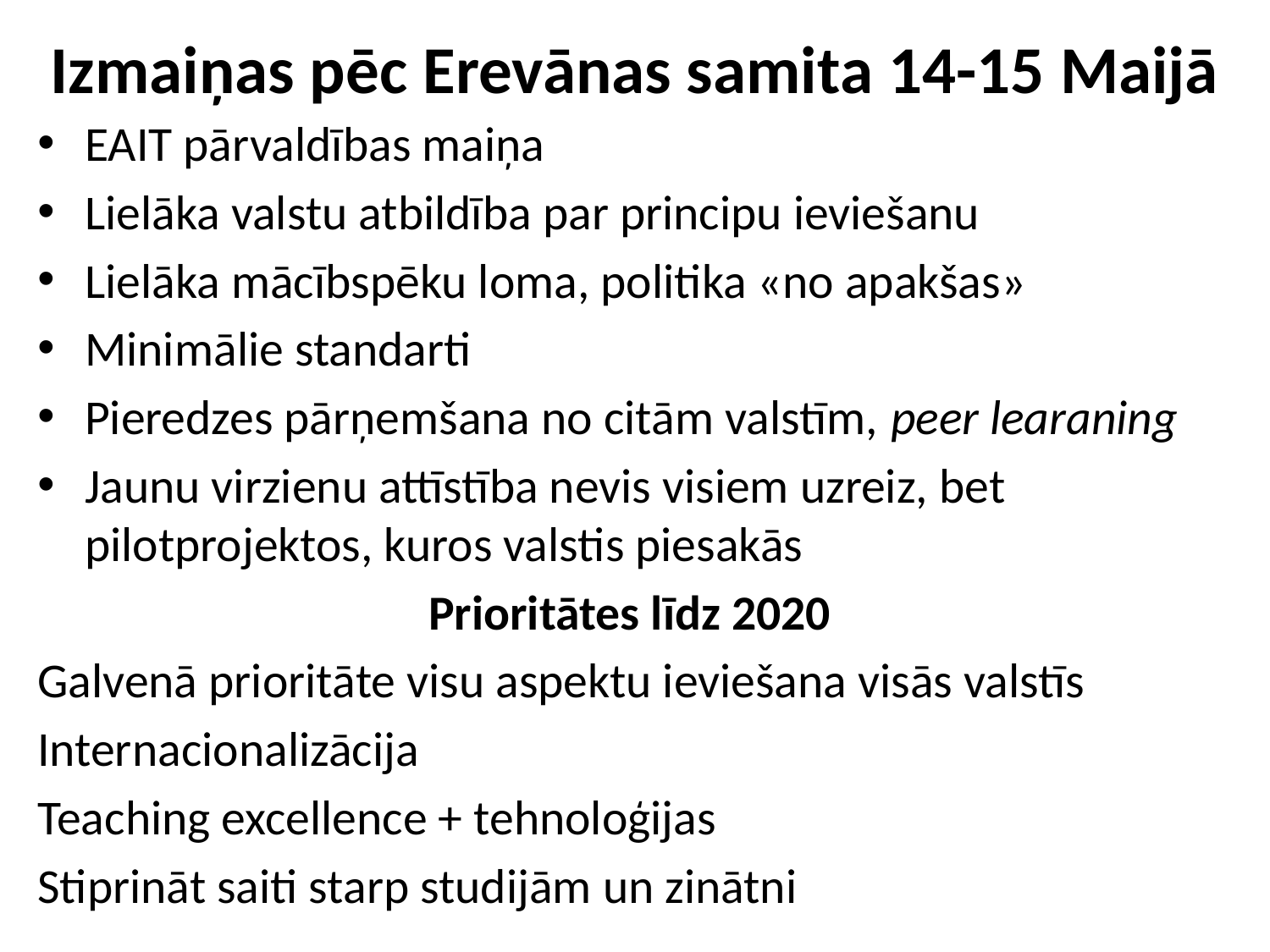

# Izmaiņas pēc Erevānas samita 14-15 Maijā
EAIT pārvaldības maiņa
Lielāka valstu atbildība par principu ieviešanu
Lielāka mācībspēku loma, politika «no apakšas»
Minimālie standarti
Pieredzes pārņemšana no citām valstīm, peer learaning
Jaunu virzienu attīstība nevis visiem uzreiz, bet pilotprojektos, kuros valstis piesakās
Prioritātes līdz 2020
Galvenā prioritāte visu aspektu ieviešana visās valstīs
Internacionalizācija
Teaching excellence + tehnoloģijas
Stiprināt saiti starp studijām un zinātni